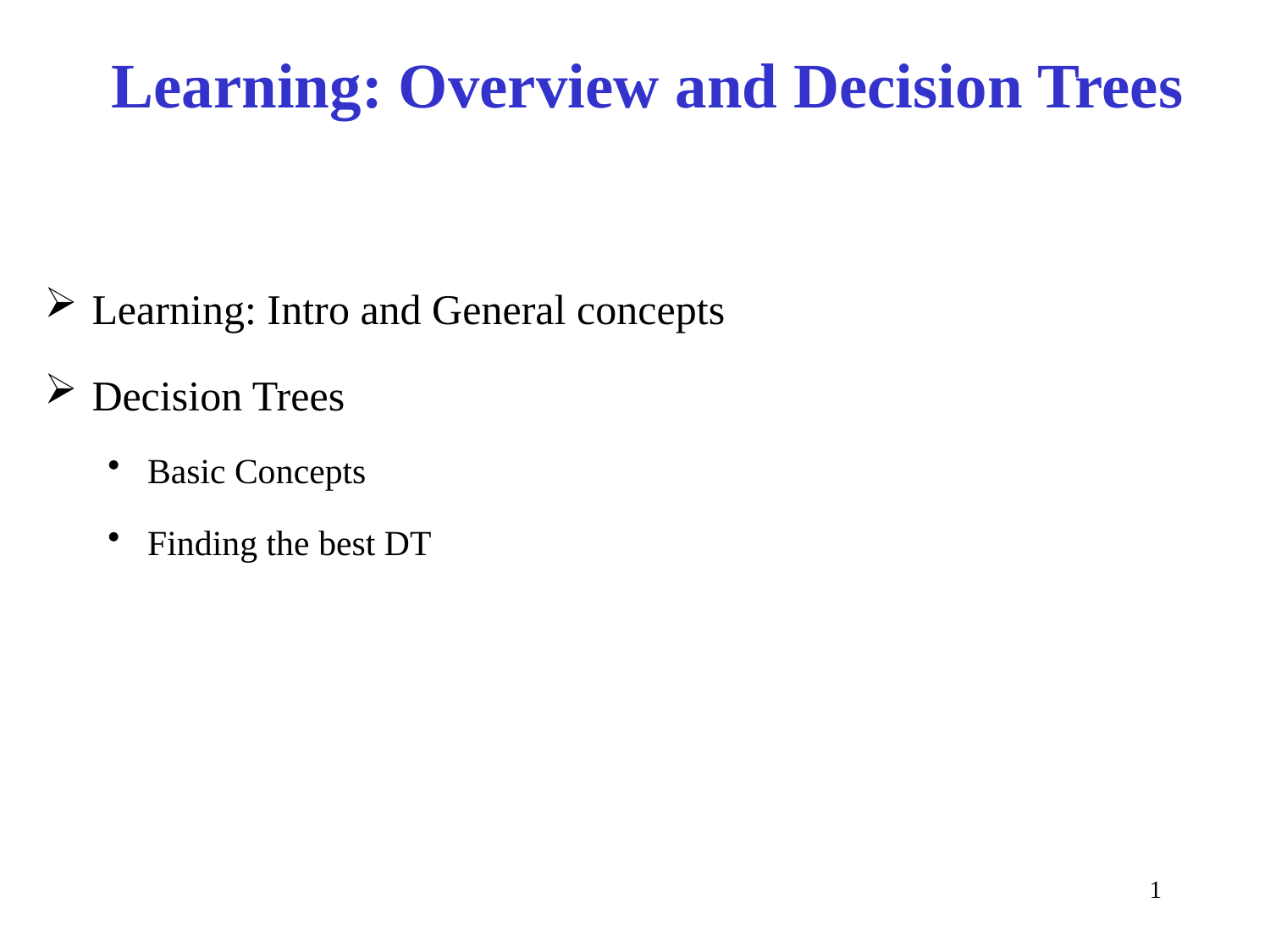

Learning: Overview and Decision Trees

Learning: Intro and General concepts
Decision Trees
Basic Concepts
Finding the best DT

1